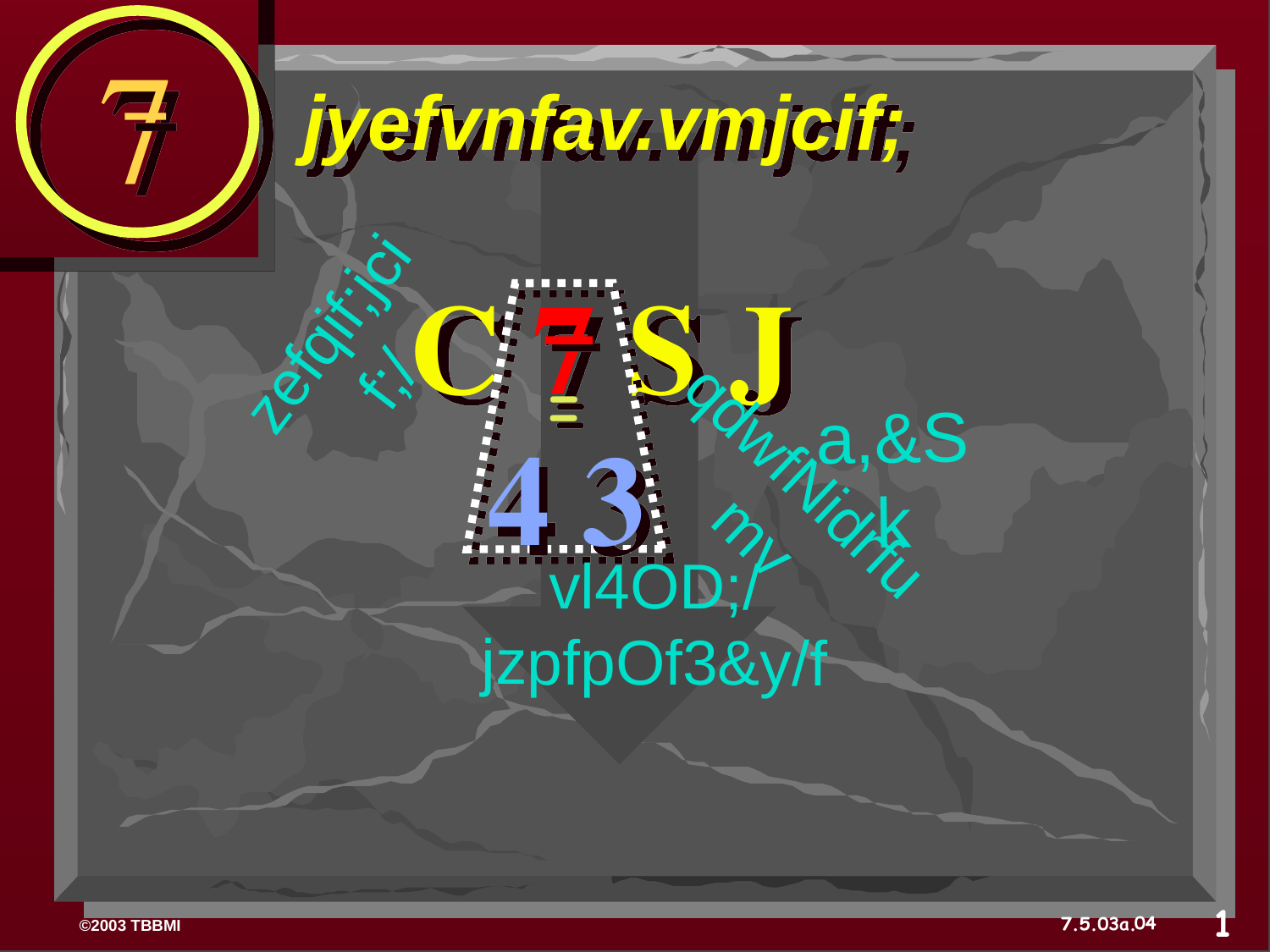

7

jyefvnfav.vmjcif;

C 7 S J
zefqif;jcif;/

=
 a,&Sk

    4 3
qdwfNidrfumv
vl4OD;/ jzpfpOf3&y/f

1
04